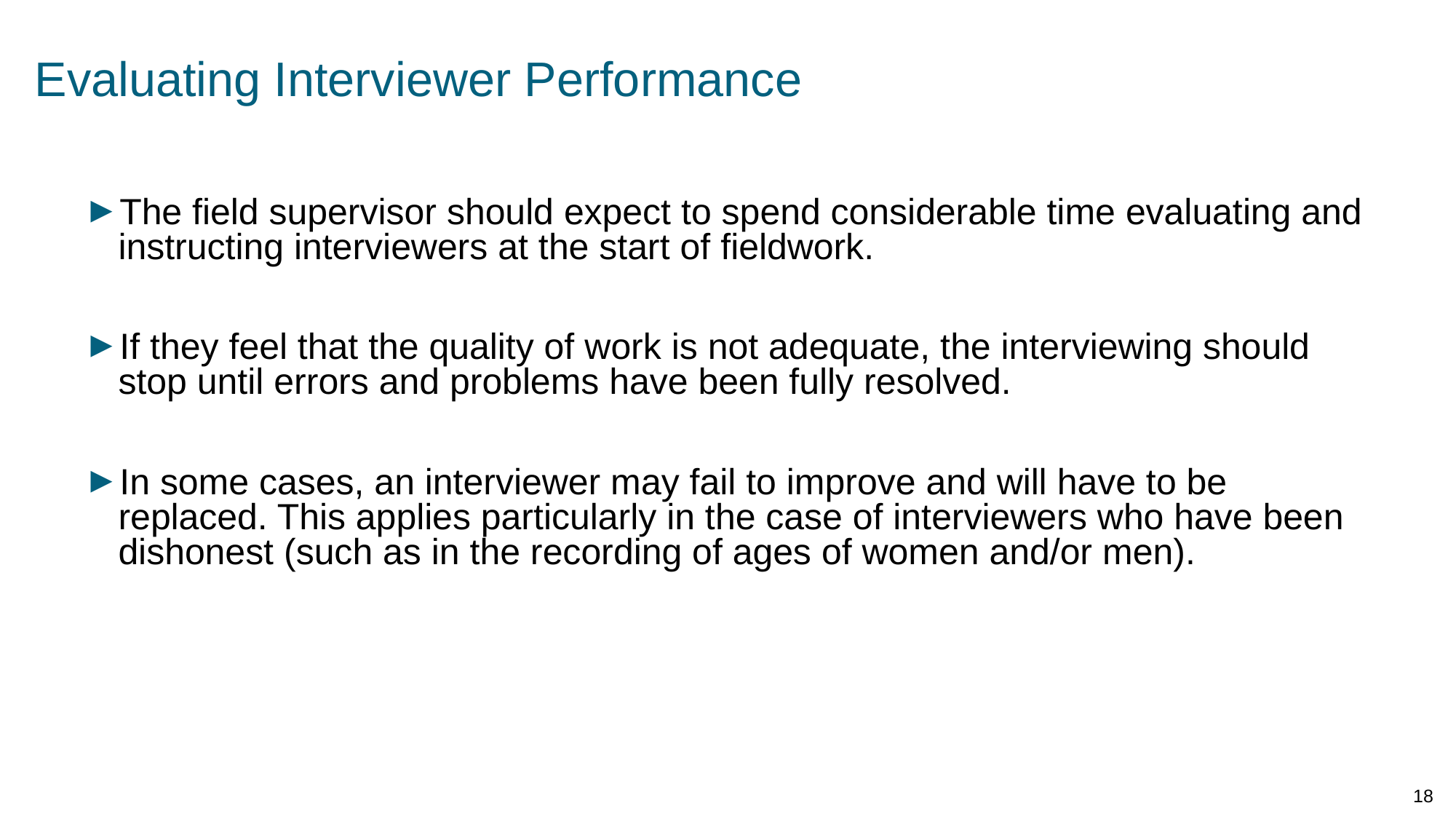

# Evaluating Interviewer Performance
The field supervisor should expect to spend considerable time evaluating and instructing interviewers at the start of fieldwork.

If they feel that the quality of work is not adequate, the interviewing should stop until errors and problems have been fully resolved.

In some cases, an interviewer may fail to improve and will have to be replaced. This applies particularly in the case of interviewers who have been dishonest (such as in the recording of ages of women and/or men).